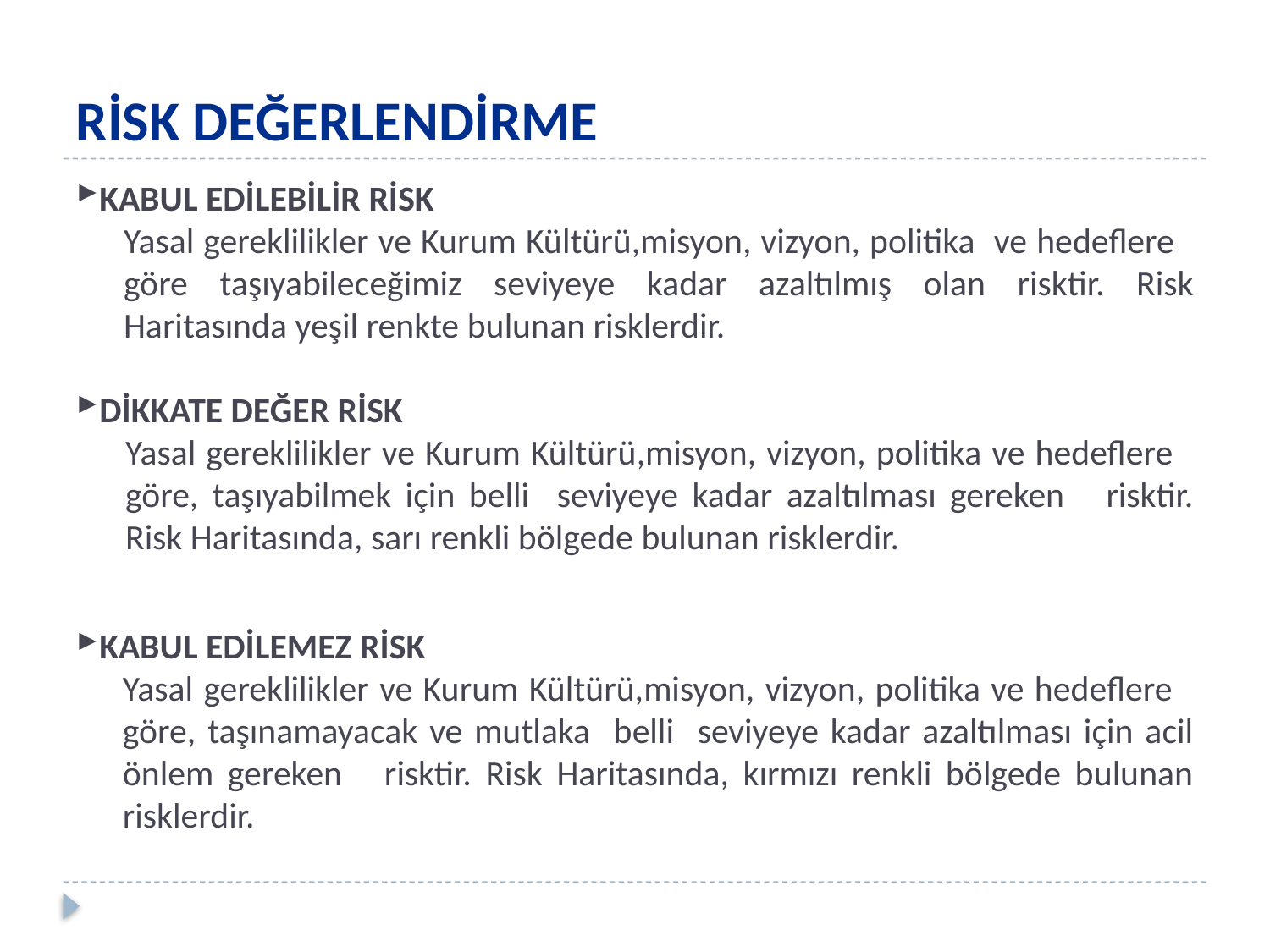

RİSK DEĞERLENDİRME
KABUL EDİLEBİLİR RİSK
	Yasal gereklilikler ve Kurum Kültürü,misyon, vizyon, politika  ve hedeflere   göre taşıyabileceğimiz seviyeye kadar azaltılmış olan risktir. Risk Haritasında yeşil renkte bulunan risklerdir.

DİKKATE DEĞER RİSK
	Yasal gereklilikler ve Kurum Kültürü,misyon, vizyon, politika ve hedeflere   göre, taşıyabilmek için belli  seviyeye kadar azaltılması gereken   risktir. Risk Haritasında, sarı renkli bölgede bulunan risklerdir.

KABUL EDİLEMEZ RİSK
	Yasal gereklilikler ve Kurum Kültürü,misyon, vizyon, politika ve hedeflere   göre, taşınamayacak ve mutlaka  belli  seviyeye kadar azaltılması için acil önlem gereken   risktir. Risk Haritasında, kırmızı renkli bölgede bulunan risklerdir.